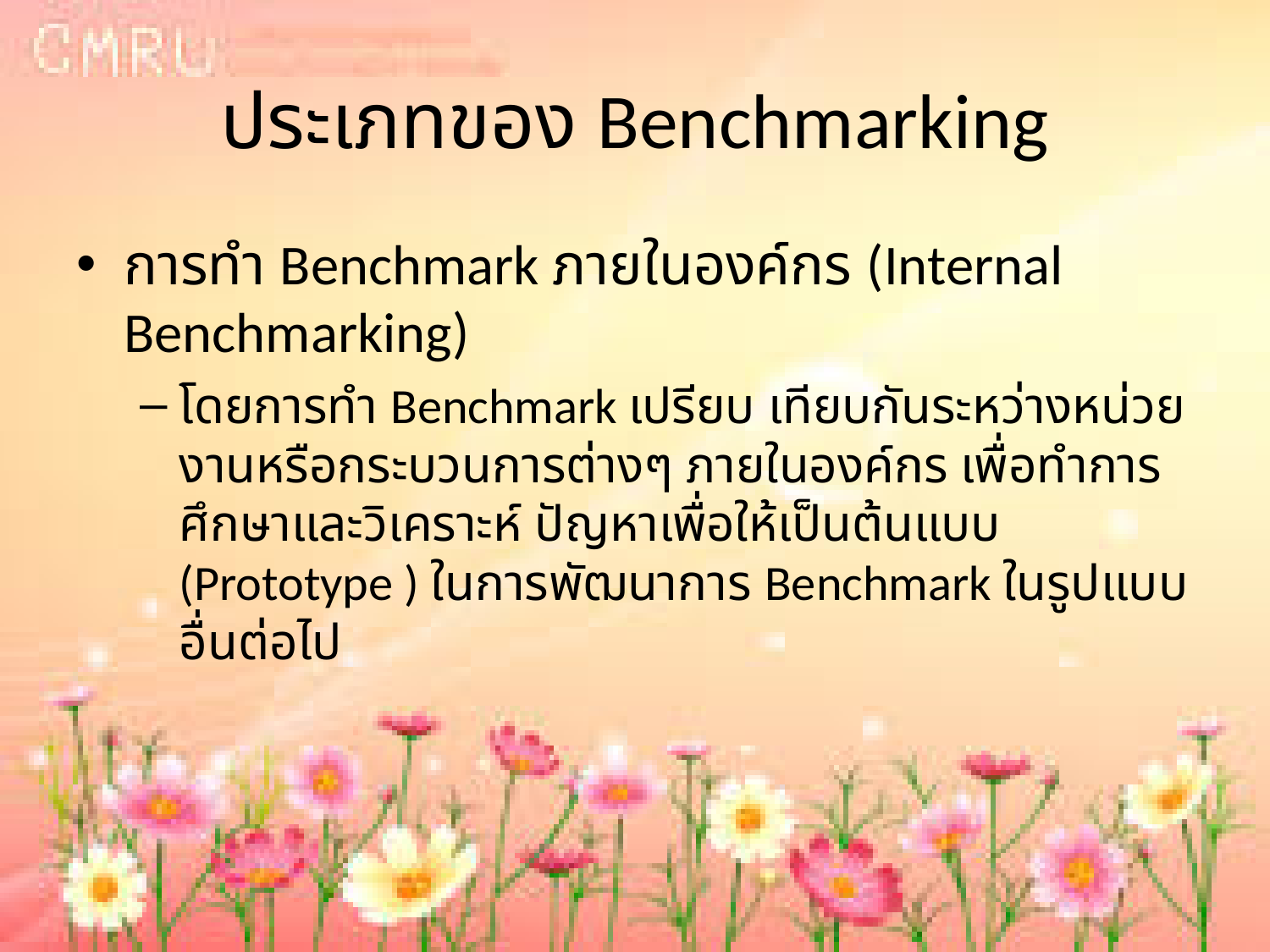

# ประเภทของ Benchmarking
การทำ Benchmark ภายในองค์กร (Internal Benchmarking)
โดยการทำ Benchmark เปรียบ เทียบกันระหว่างหน่วยงานหรือกระบวนการต่างๆ ภายในองค์กร เพื่อทำการศึกษาและวิเคราะห์ ปัญหาเพื่อให้เป็นต้นแบบ (Prototype ) ในการพัฒนาการ Benchmark ในรูปแบบอื่นต่อไป